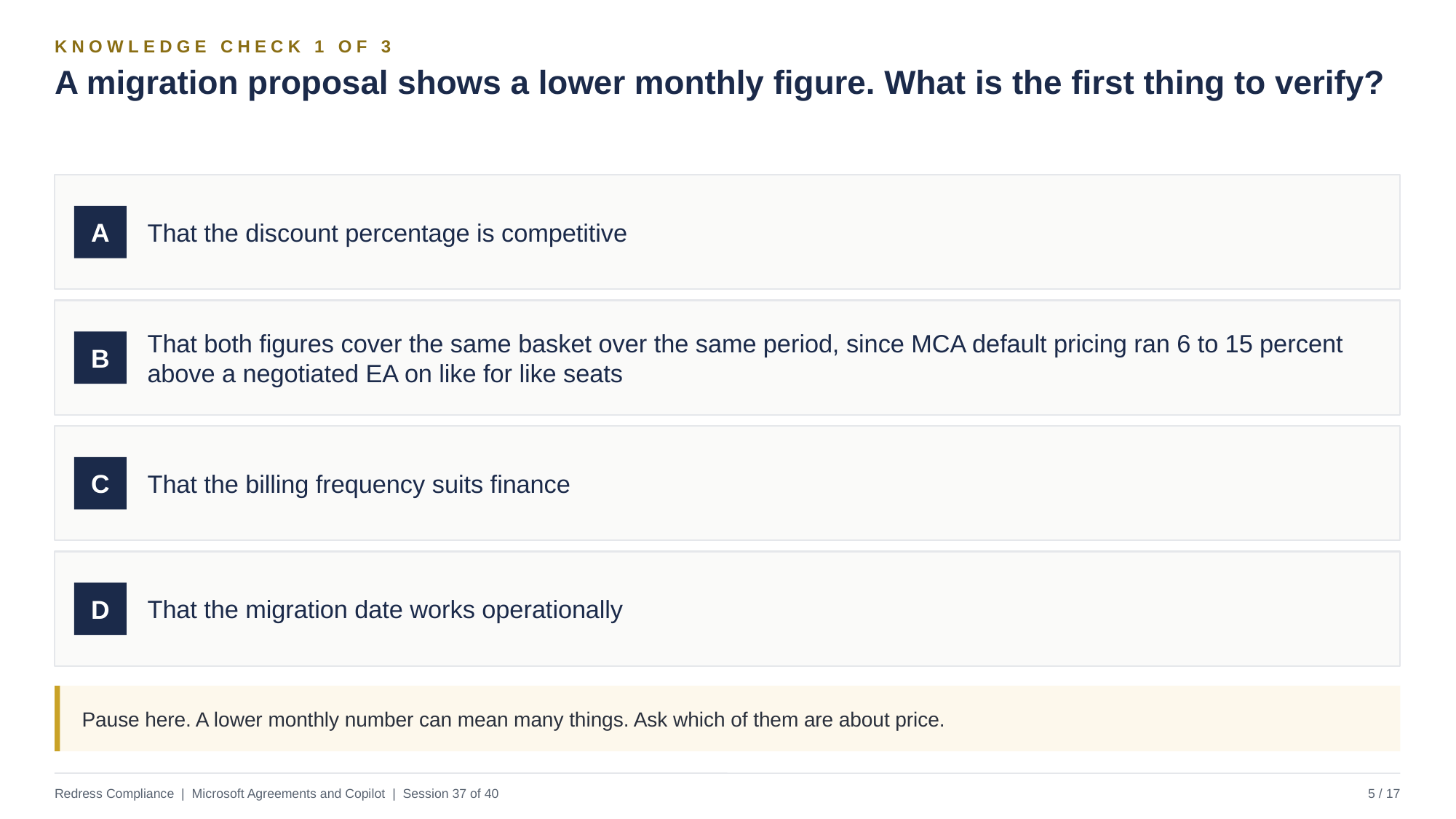

KNOWLEDGE CHECK 1 OF 3
A migration proposal shows a lower monthly figure. What is the first thing to verify?

That the discount percentage is competitive

A

That both figures cover the same basket over the same period, since MCA default pricing ran 6 to 15 percent above a negotiated EA on like for like seats

B

That the billing frequency suits finance

C

That the migration date works operationally

D

Pause here. A lower monthly number can mean many things. Ask which of them are about price.

Redress Compliance  |  Microsoft Agreements and Copilot  |  Session 37 of 40
5 / 17